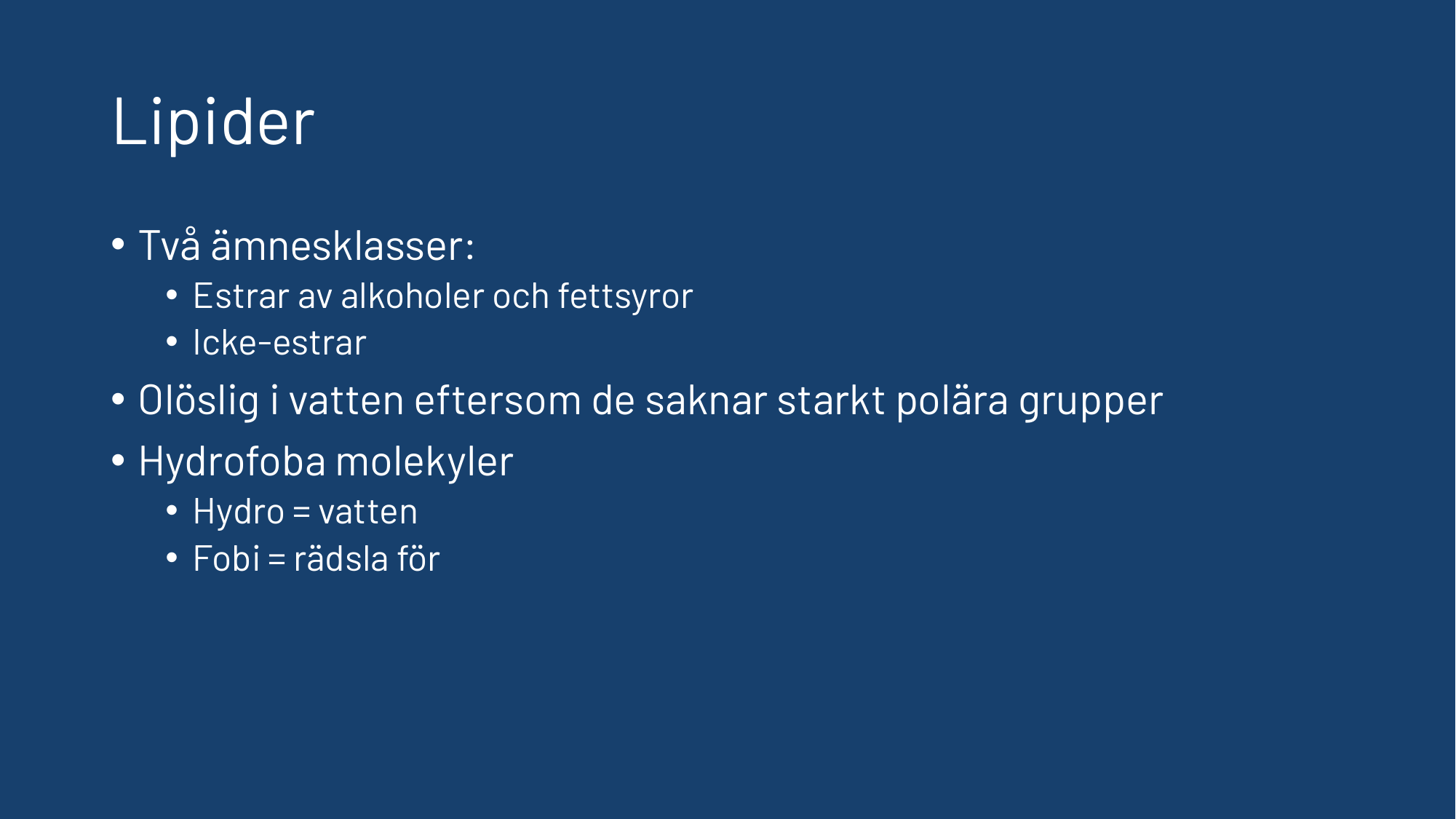

# Lipider
Två ämnesklasser:
Estrar av alkoholer och fettsyror
Icke-estrar
Olöslig i vatten eftersom de saknar starkt polära grupper
Hydrofoba molekyler
Hydro = vatten
Fobi = rädsla för